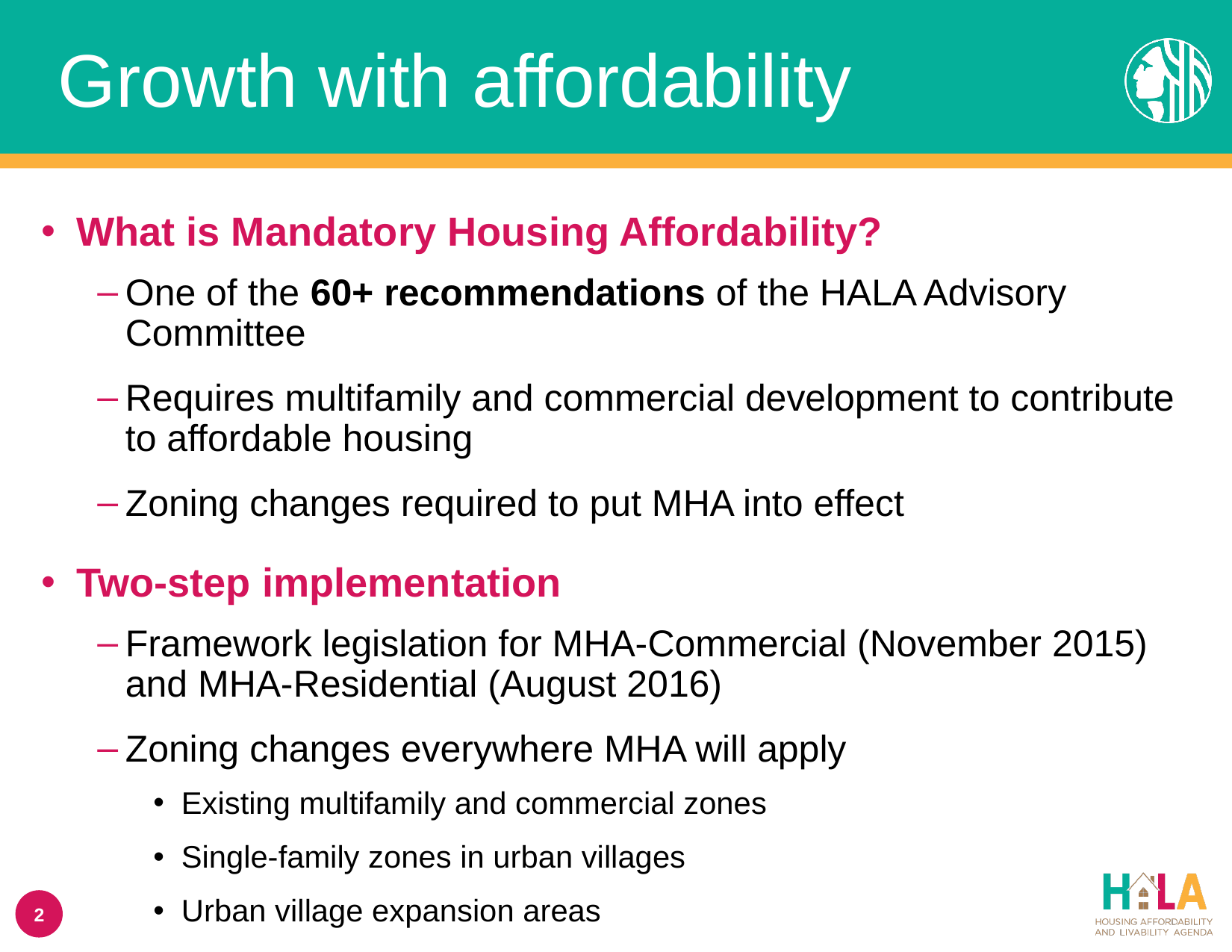

# Growth with affordability
What is Mandatory Housing Affordability?
One of the 60+ recommendations of the HALA Advisory Committee
Requires multifamily and commercial development to contribute to affordable housing
Zoning changes required to put MHA into effect
Two-step implementation
Framework legislation for MHA-Commercial (November 2015) and MHA-Residential (August 2016)
Zoning changes everywhere MHA will apply
Existing multifamily and commercial zones
Single-family zones in urban villages
Urban village expansion areas